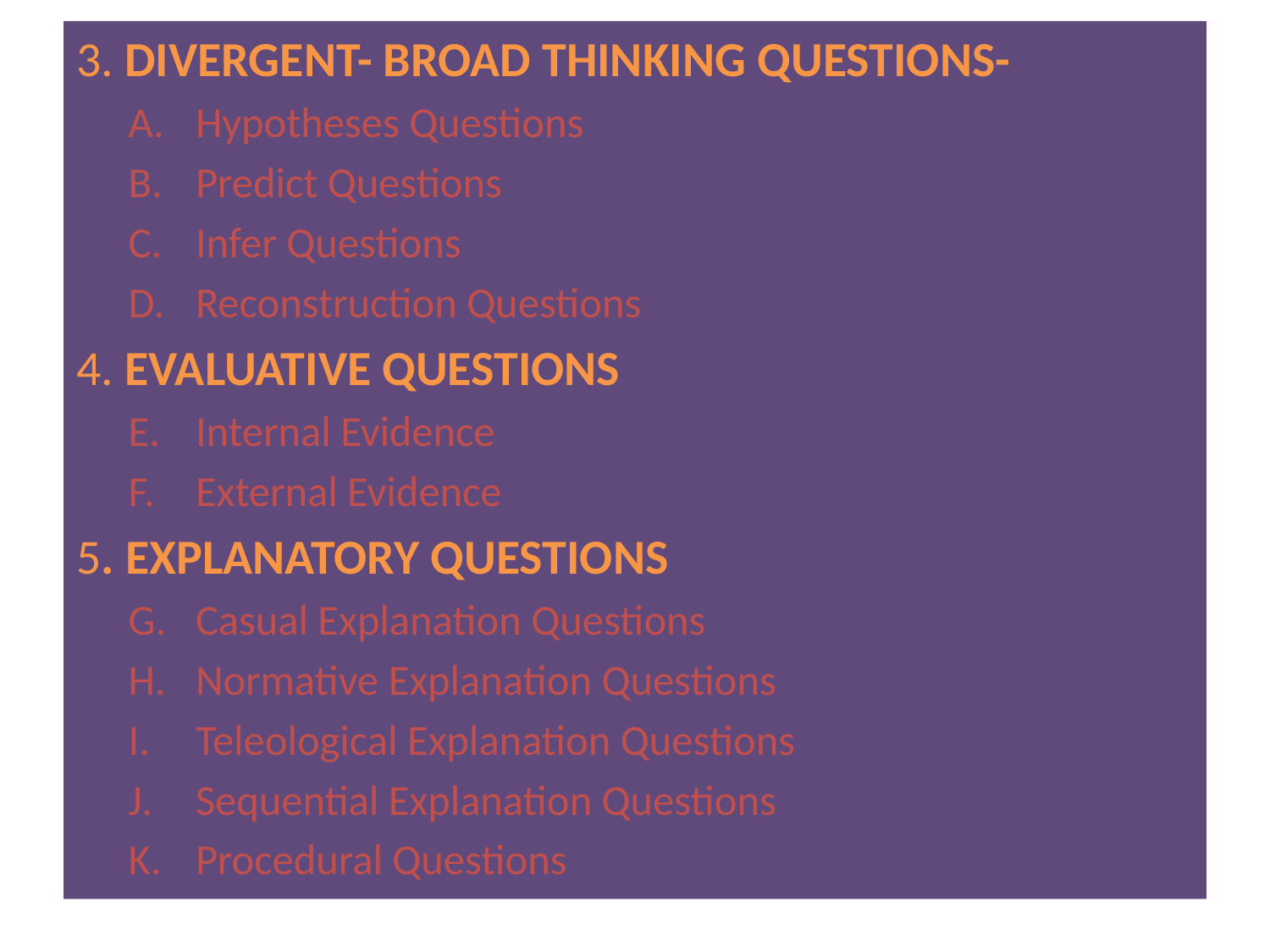

3. DIVERGENT- BROAD THINKING QUESTIONS-
Hypotheses Questions
Predict Questions
Infer Questions
Reconstruction Questions
4. EVALUATIVE QUESTIONS
Internal Evidence
External Evidence
5. EXPLANATORY QUESTIONS
Casual Explanation Questions
Normative Explanation Questions
Teleological Explanation Questions
Sequential Explanation Questions
Procedural Questions